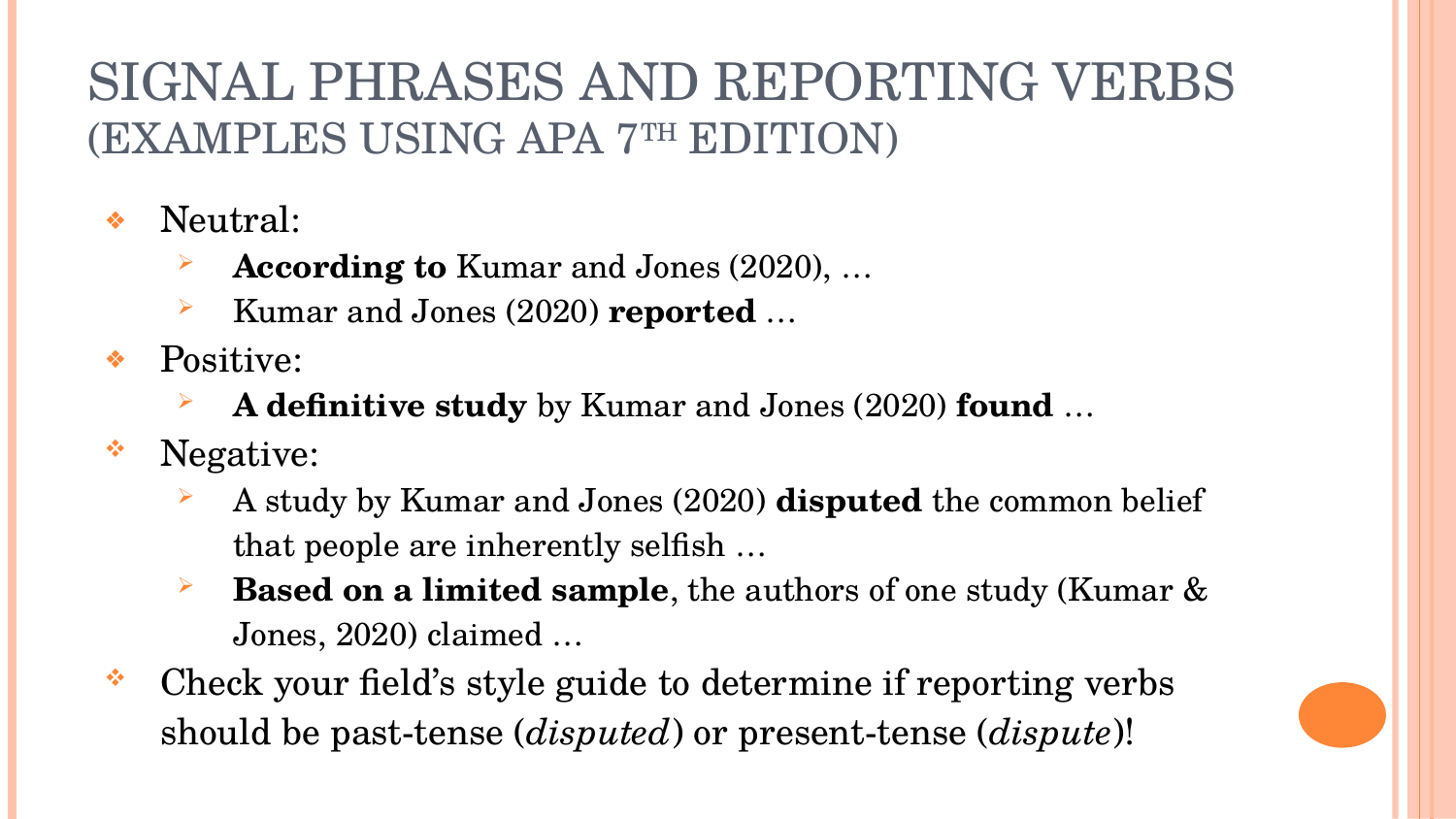

# Signal phrases and Reporting Verbs (Examples Using APA 7th edition)
Neutral:
According to Kumar and Jones (2020), …
Kumar and Jones (2020) reported …
Positive:
A definitive study by Kumar and Jones (2020) found …
Negative:
A study by Kumar and Jones (2020) disputed the common belief that people are inherently selfish …
Based on a limited sample, the authors of one study (Kumar & Jones, 2020) claimed …
Check your field’s style guide to determine if reporting verbs should be past-tense (disputed) or present-tense (dispute)!